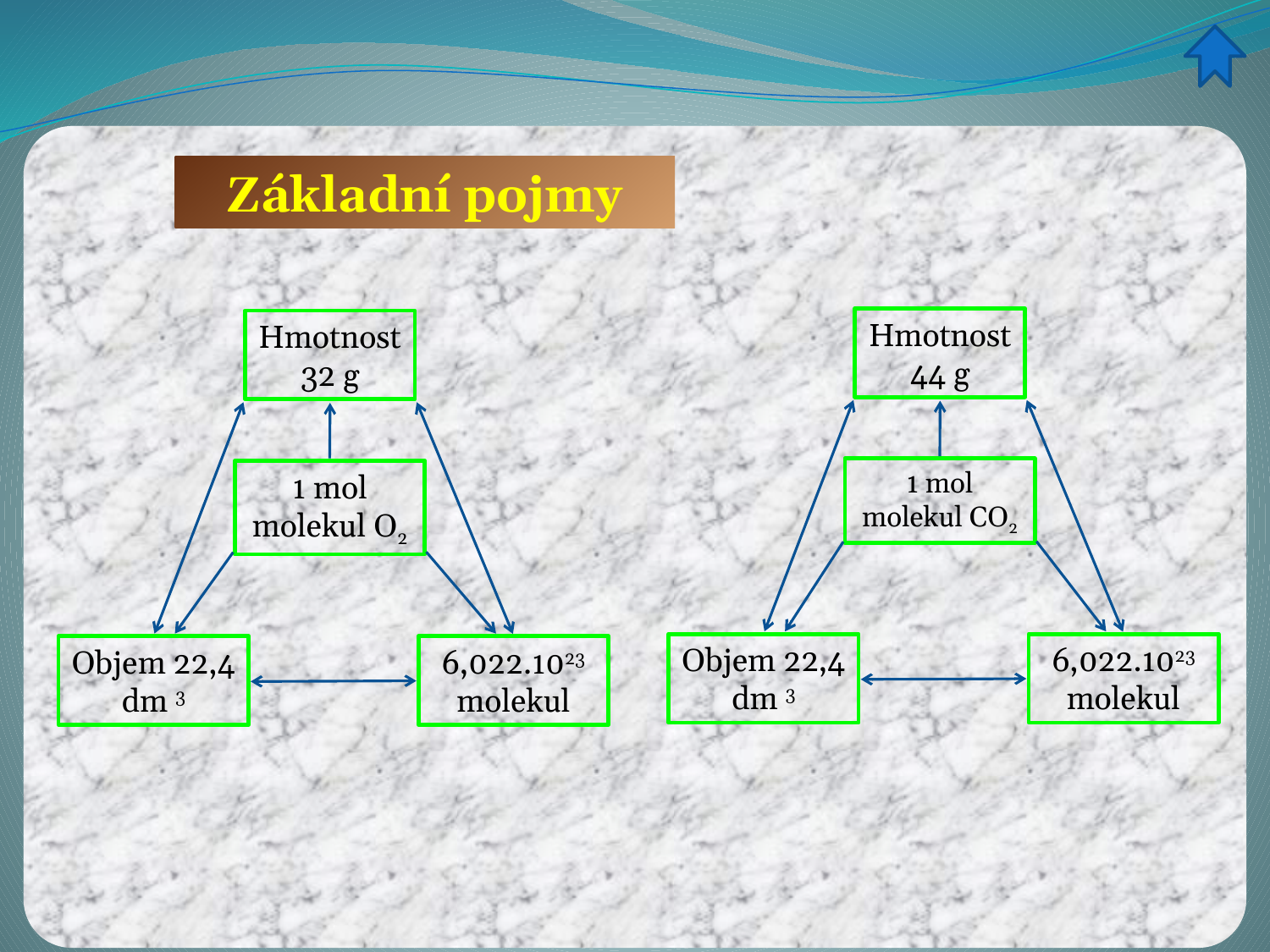

Základní pojmy
Hmotnost
44 g
Hmotnost
32 g
1 mol
molekul CO2
1 mol
molekul O2
Objem 22,4 dm 3
6,022.1023 molekul
Objem 22,4 dm 3
6,022.1023 molekul